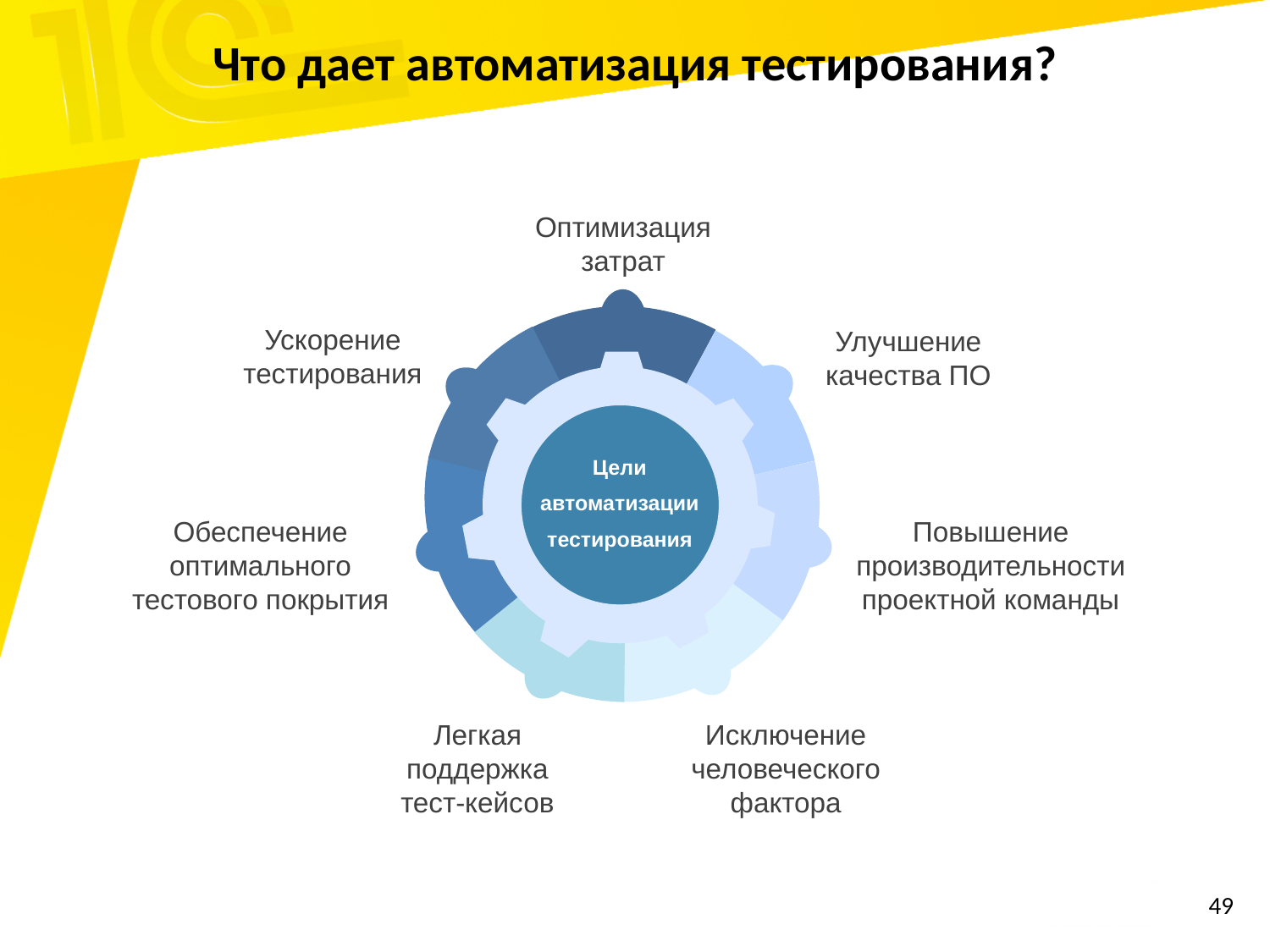

Что дает автоматизация тестирования?
Оптимизация затрат

Цели
автоматизации
тестирования

Ускорение
тестирования
Улучшение
качества ПО
Обеспечение
оптимального
тестового покрытия
Повышение
производительности
проектной команды
Легкая поддержка
тест-кейсов
Исключение
человеческого фактора
49